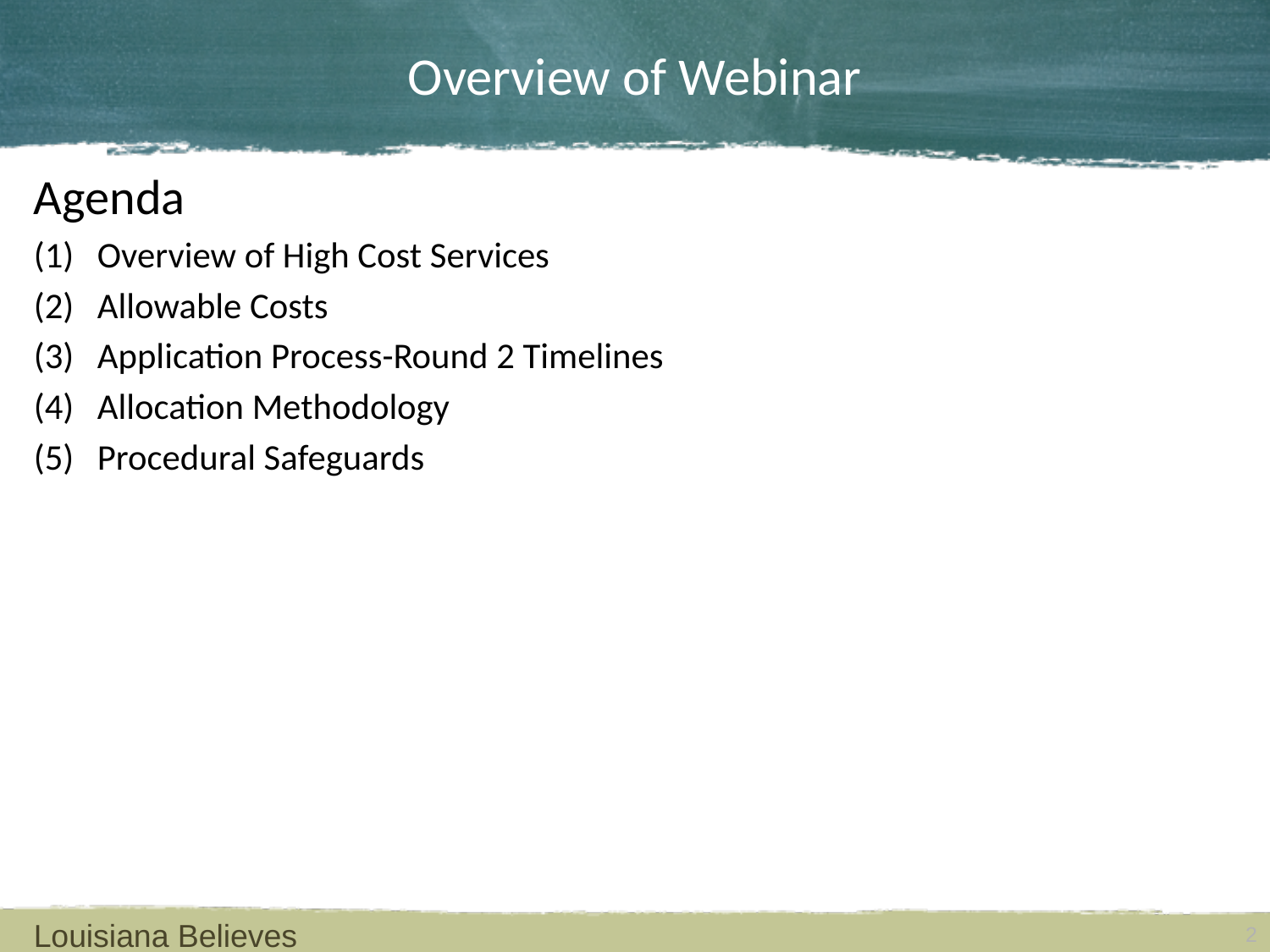

# Overview of Webinar
Agenda
Overview of High Cost Services
Allowable Costs
Application Process-Round 2 Timelines
Allocation Methodology
Procedural Safeguards
Louisiana Believes
2